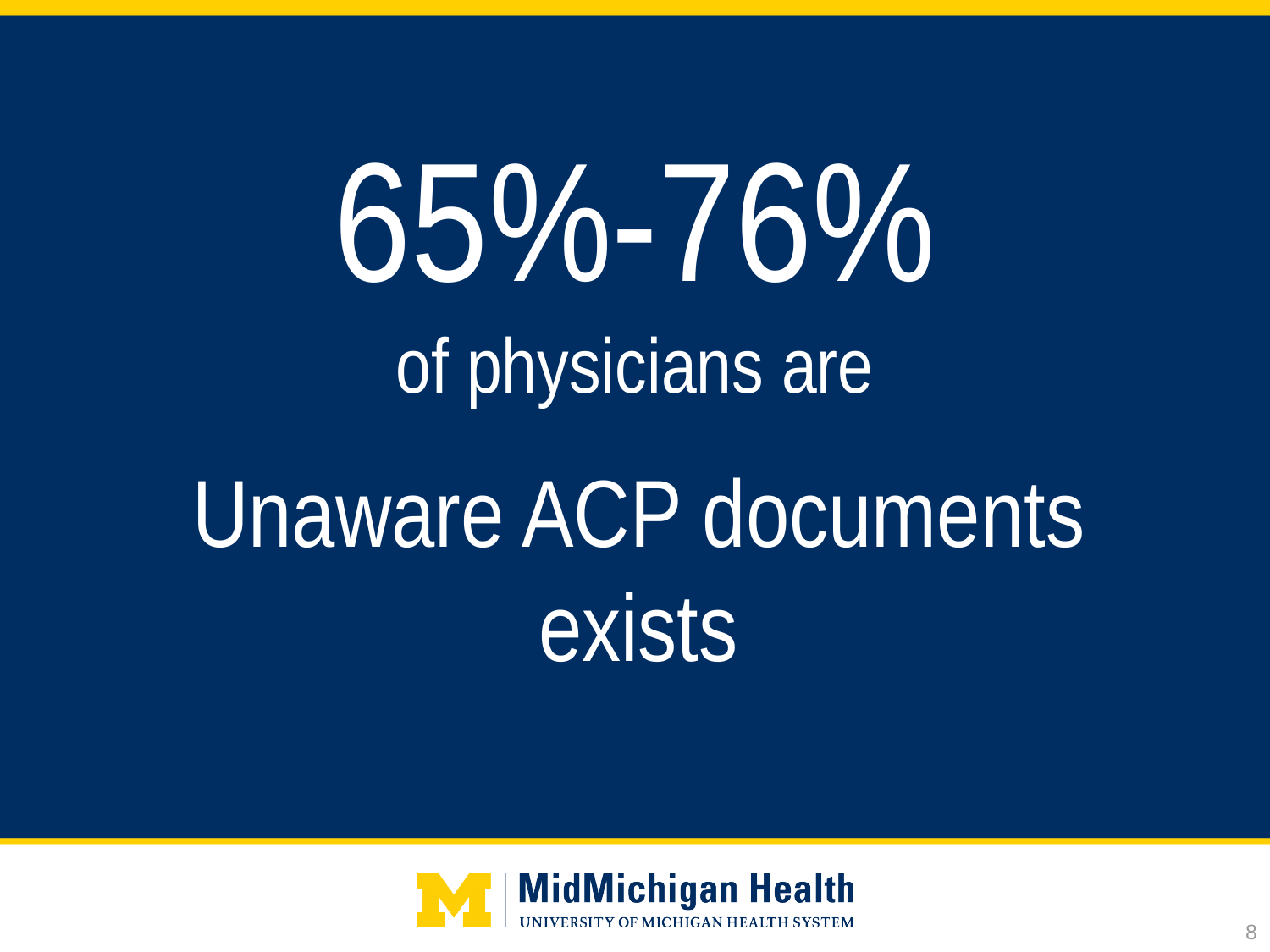

# 65%-76% of physicians are
Unaware ACP documents exists
8